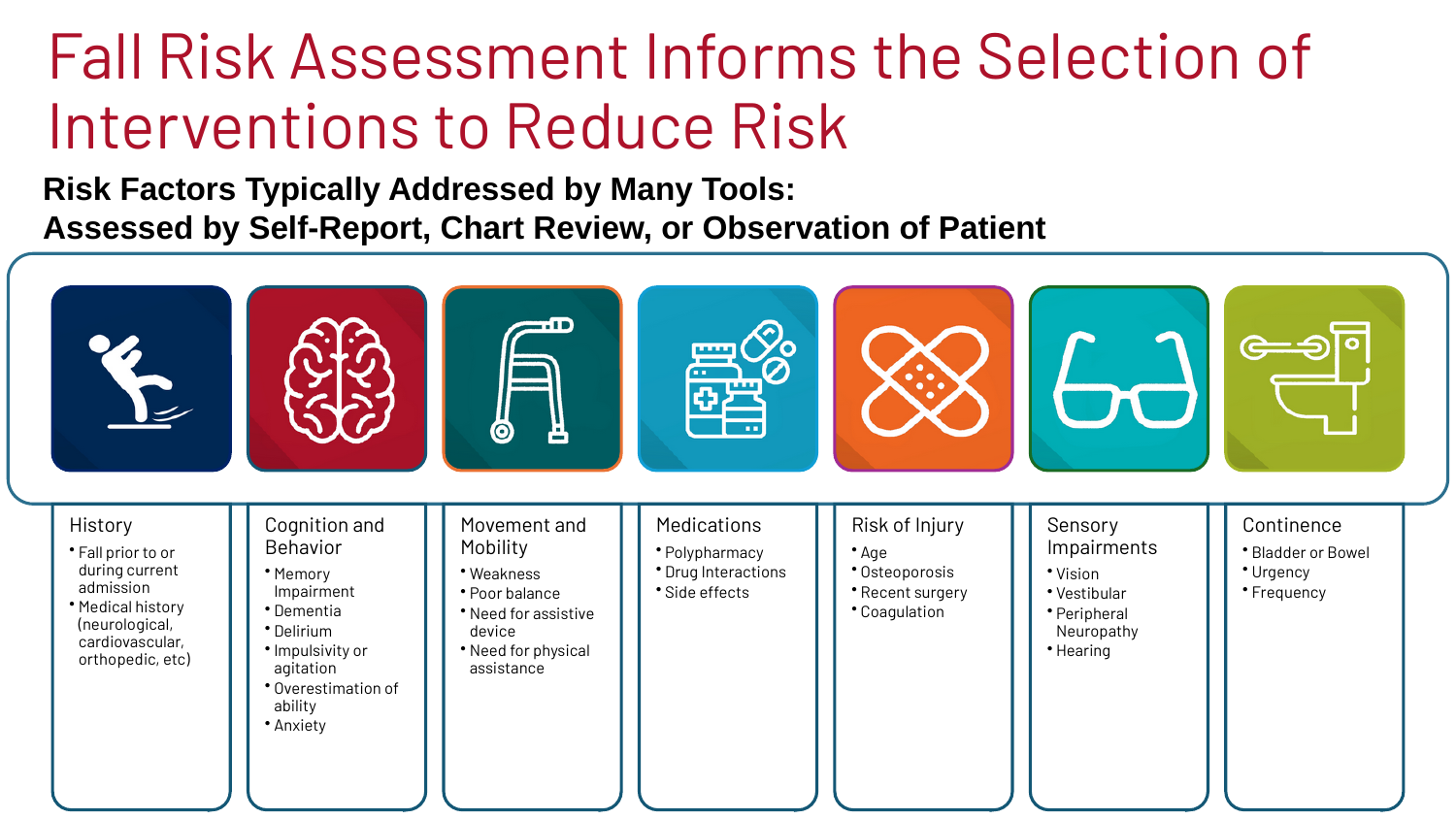

# Fall Risk Assessment Informs the Selection of Interventions to Reduce Risk
Risk Factors Typically Addressed by Many Tools:
Assessed by Self-Report, Chart Review, or Observation of Patient
History
Fall prior to or during current admission
Medical history (neurological, cardiovascular, orthopedic, etc)

Cognition and Behavior
Memory Impairment
Dementia
Delirium
Impulsivity or agitation
Overestimation of ability
Anxiety

Movement and Mobility
Weakness
Poor balance
Need for assistive device
Need for physical assistance
Medications
Polypharmacy
Drug Interactions
Side effects

Risk of Injury
Age
Osteoporosis
Recent surgery
Coagulation

Sensory Impairments
Vision
Vestibular
Peripheral Neuropathy
Hearing

Continence
Bladder or Bowel
Urgency
Frequency